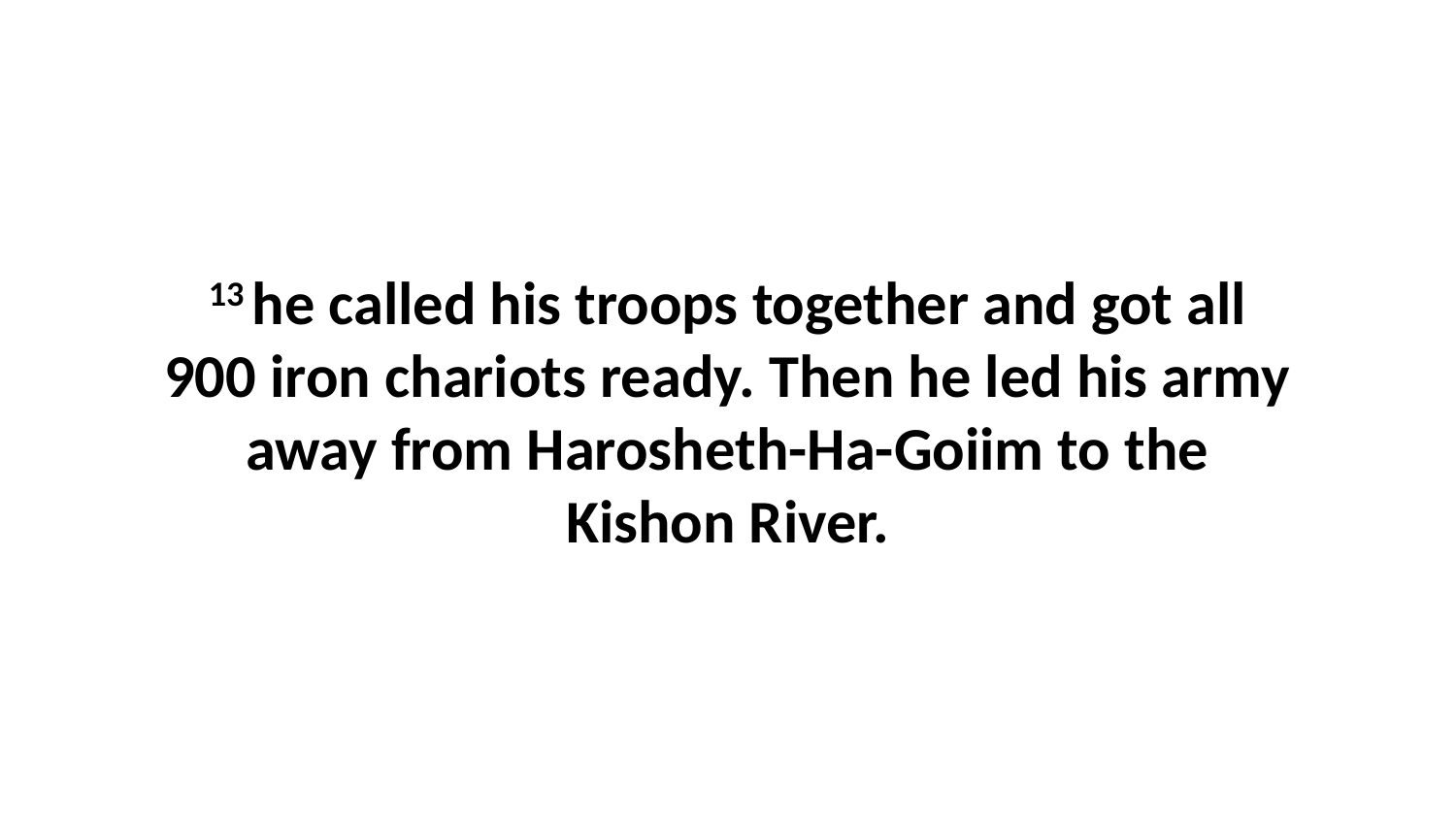

13 he called his troops together and got all 900 iron chariots ready. Then he led his army away from Harosheth-Ha-Goiim to the Kishon River.